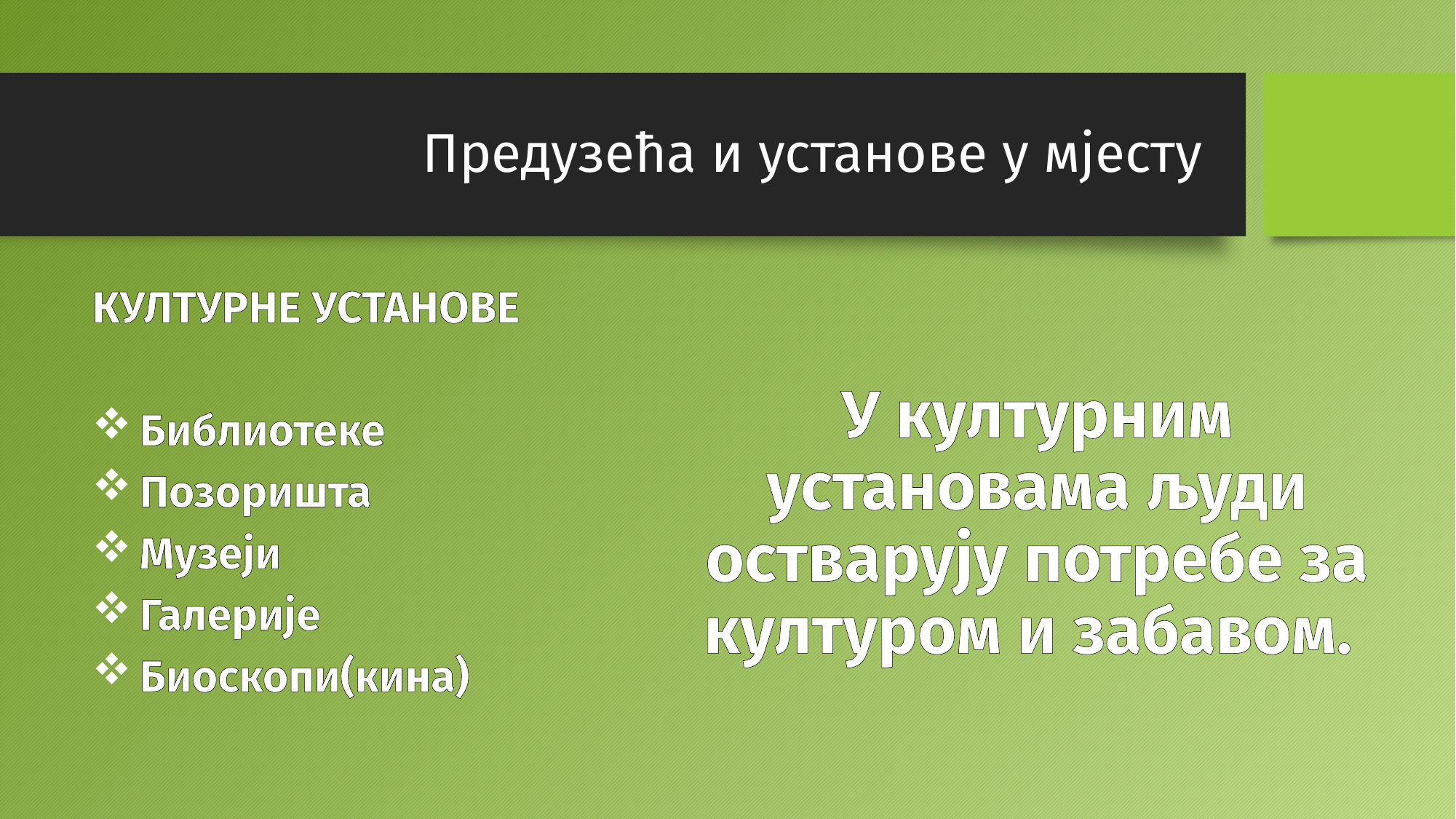

# Предузећа и установе у мјесту
КУЛТУРНЕ УСТАНОВЕ

 Библиотеке
 Позоришта
 Музеји
 Галерије
 Биоскопи(кина)

У културним установама људи остварују потребе за културом и забавом.